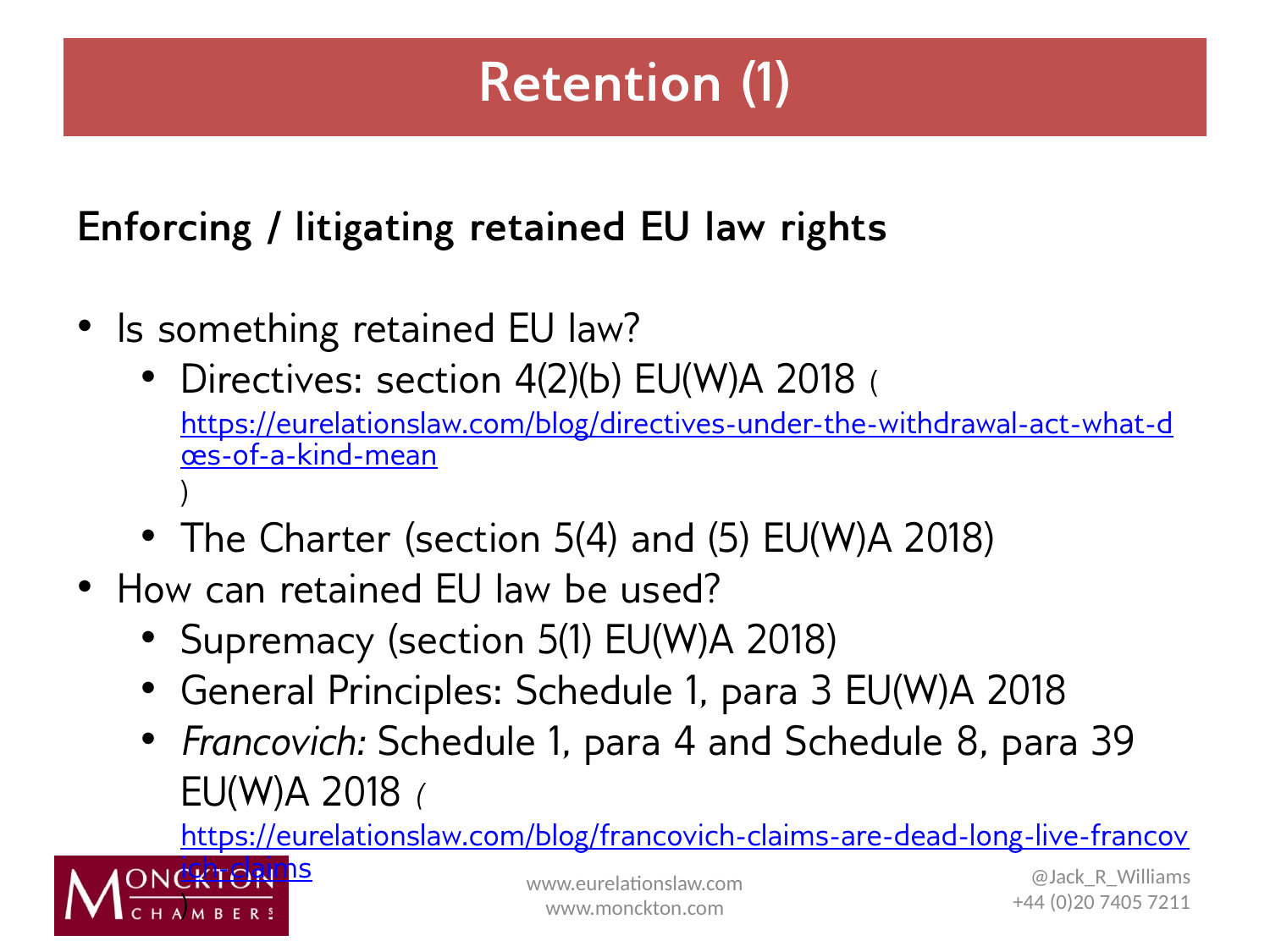

# Retention (1)

Enforcing / litigating retained EU law rights

Is something retained EU law?
Directives: section 4(2)(b) EU(W)A 2018 (https://eurelationslaw.com/blog/directives-under-the-withdrawal-act-what-does-of-a-kind-mean)
The Charter (section 5(4) and (5) EU(W)A 2018)
How can retained EU law be used?
Supremacy (section 5(1) EU(W)A 2018)
General Principles: Schedule 1, para 3 EU(W)A 2018
Francovich: Schedule 1, para 4 and Schedule 8, para 39 EU(W)A 2018 (https://eurelationslaw.com/blog/francovich-claims-are-dead-long-live-francovich-claims)

@Jack_R_Williams
+44 (0)20 7405 7211
www.eurelationslaw.com
www.monckton.com